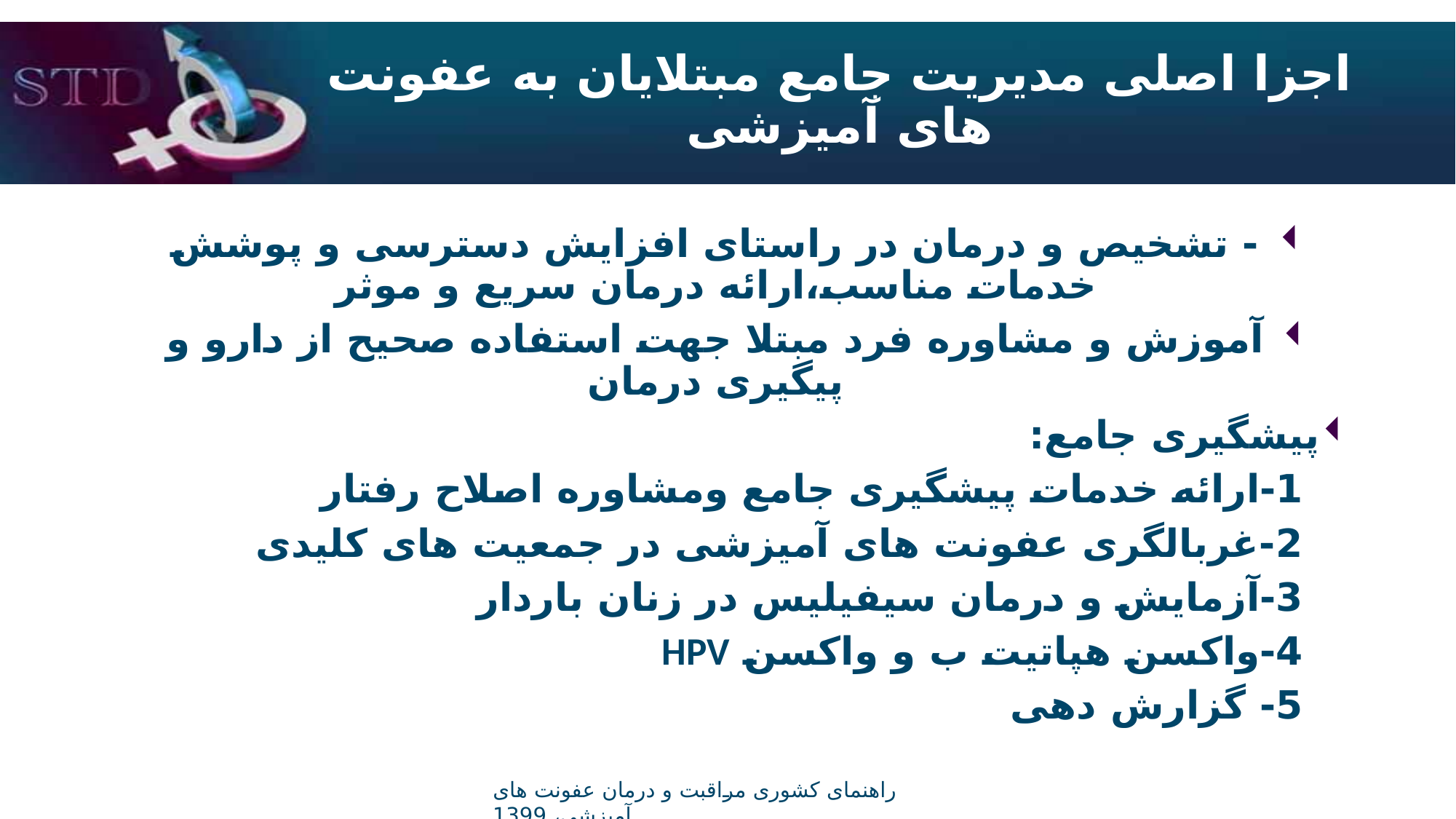

# اجزا اصلی مدیریت جامع مبتلایان به عفونت های آمیزشی
- تشخیص و درمان در راستای افزایش دسترسی و پوشش خدمات مناسب،ارائه درمان سریع و موثر
آموزش و مشاوره فرد مبتلا جهت استفاده صحیح از دارو و پیگیری درمان
پیشگیری جامع:
   1-ارائه خدمات پیشگیری جامع ومشاوره اصلاح رفتار
   2-غربالگری عفونت های آمیزشی در جمعیت های کلیدی
   3-آزمایش و درمان سیفیلیس در زنان باردار
   4-واکسن هپاتیت ب و واکسن HPV
   5- گزارش دهی